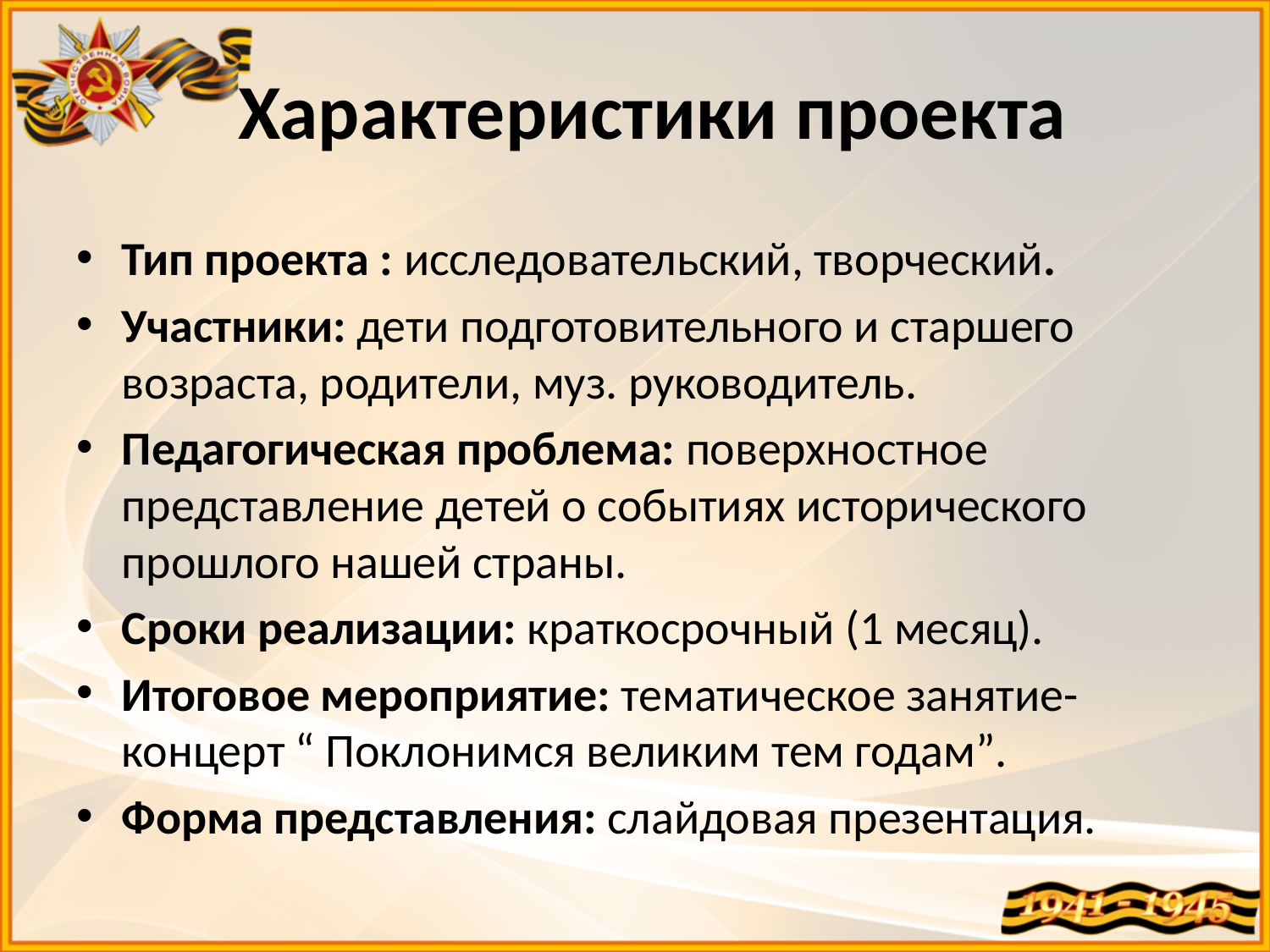

# Характеристики проекта
Тип проекта : исследовательский, творческий.
Участники: дети подготовительного и старшего возраста, родители, муз. руководитель.
Педагогическая проблема: поверхностное представление детей о событиях исторического прошлого нашей страны.
Сроки реализации: краткосрочный (1 месяц).
Итоговое мероприятие: тематическое занятие- концерт “ Поклонимся великим тем годам”.
Форма представления: слайдовая презентация.